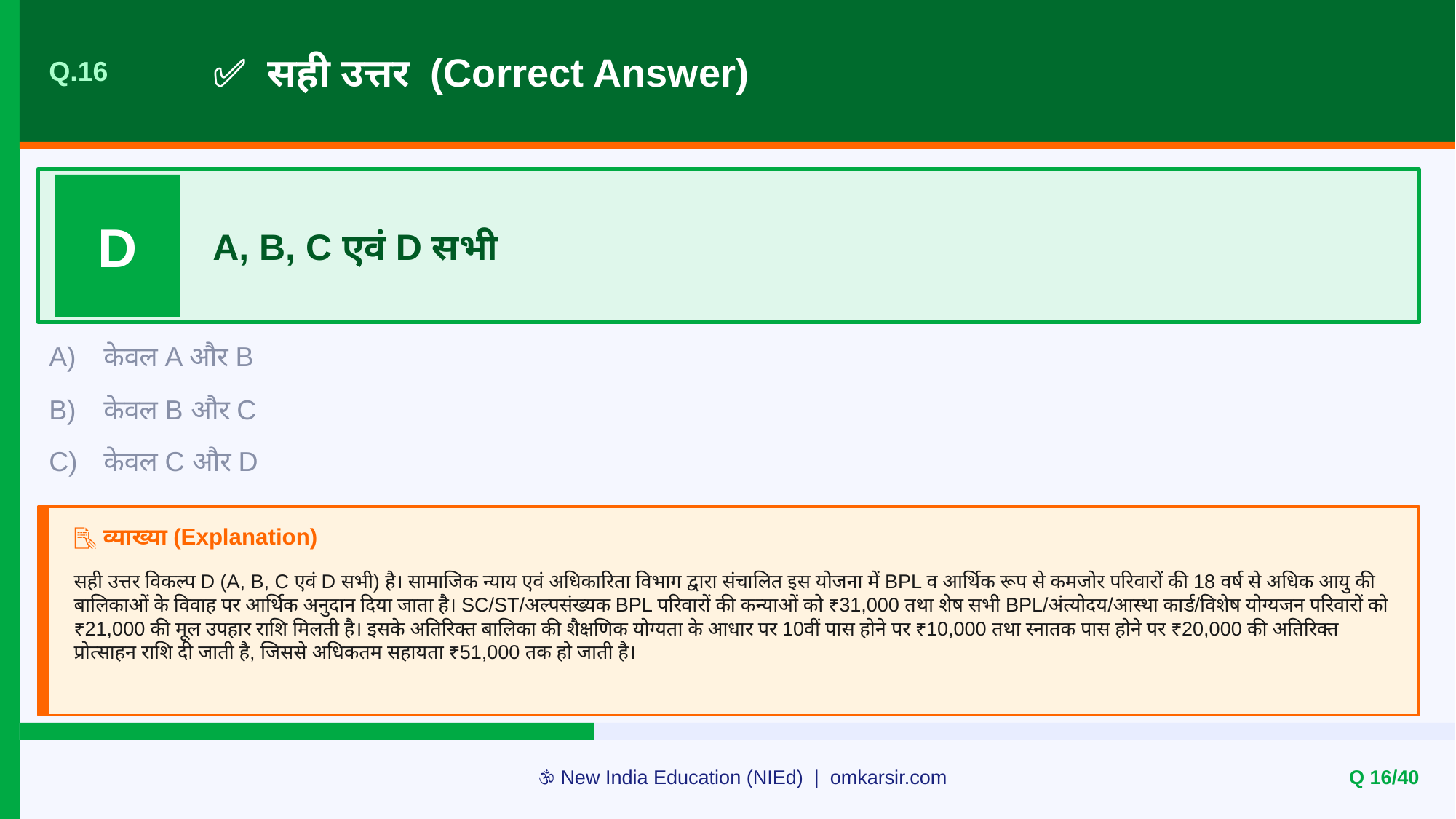

✅  सही उत्तर  (Correct Answer)
Q.16

D
A, B, C एवं D सभी
A)
केवल A और B
B)
केवल B और C
C)
केवल C और D

📝 व्याख्या (Explanation)
सही उत्तर विकल्प D (A, B, C एवं D सभी) है। सामाजिक न्याय एवं अधिकारिता विभाग द्वारा संचालित इस योजना में BPL व आर्थिक रूप से कमजोर परिवारों की 18 वर्ष से अधिक आयु की बालिकाओं के विवाह पर आर्थिक अनुदान दिया जाता है। SC/ST/अल्पसंख्यक BPL परिवारों की कन्याओं को ₹31,000 तथा शेष सभी BPL/अंत्योदय/आस्था कार्ड/विशेष योग्यजन परिवारों को ₹21,000 की मूल उपहार राशि मिलती है। इसके अतिरिक्त बालिका की शैक्षणिक योग्यता के आधार पर 10वीं पास होने पर ₹10,000 तथा स्नातक पास होने पर ₹20,000 की अतिरिक्त प्रोत्साहन राशि दी जाती है, जिससे अधिकतम सहायता ₹51,000 तक हो जाती है।

🕉️ New India Education (NIEd)  |  omkarsir.com
Q 16/40